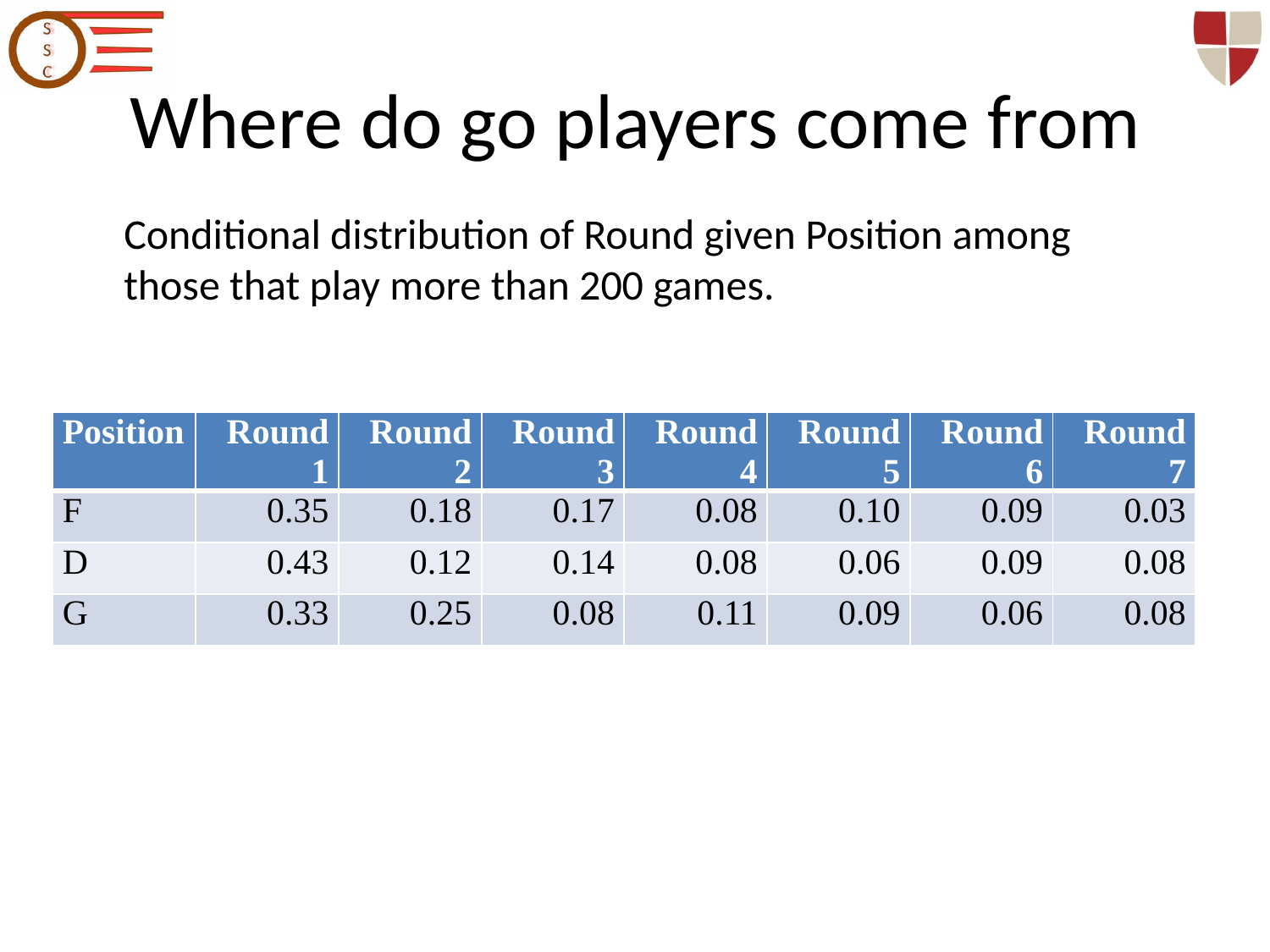

# Where do go players come from
Conditional distribution of Round given Position among
those that play more than 200 games.
| Position | Round 1 | Round 2 | Round 3 | Round 4 | Round 5 | Round 6 | Round 7 |
| --- | --- | --- | --- | --- | --- | --- | --- |
| F | 0.35 | 0.18 | 0.17 | 0.08 | 0.10 | 0.09 | 0.03 |
| D | 0.43 | 0.12 | 0.14 | 0.08 | 0.06 | 0.09 | 0.08 |
| G | 0.33 | 0.25 | 0.08 | 0.11 | 0.09 | 0.06 | 0.08 |